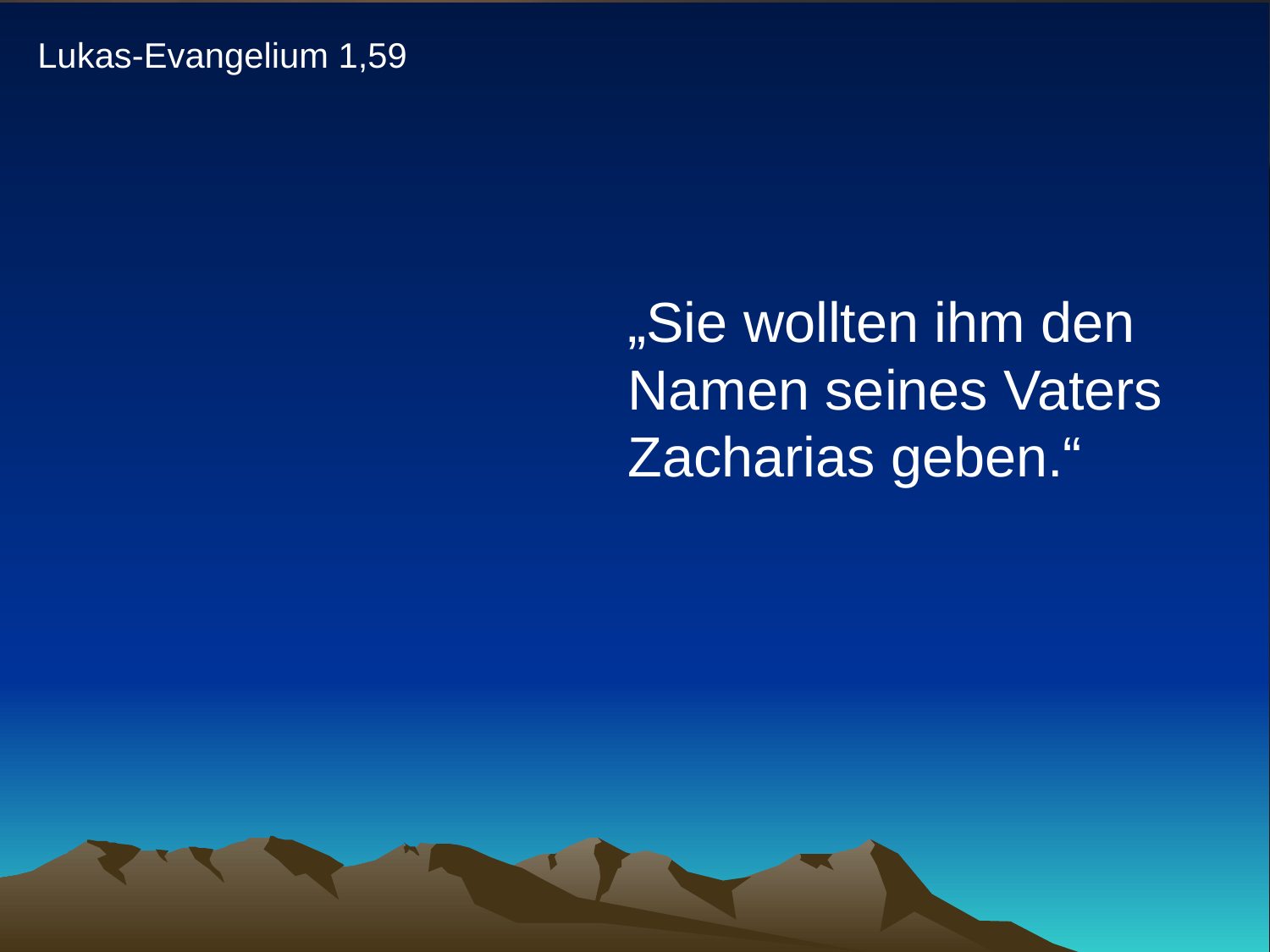

Lukas-Evangelium 1,59
# „Sie wollten ihm den Namen seines Vaters Zacharias geben.“